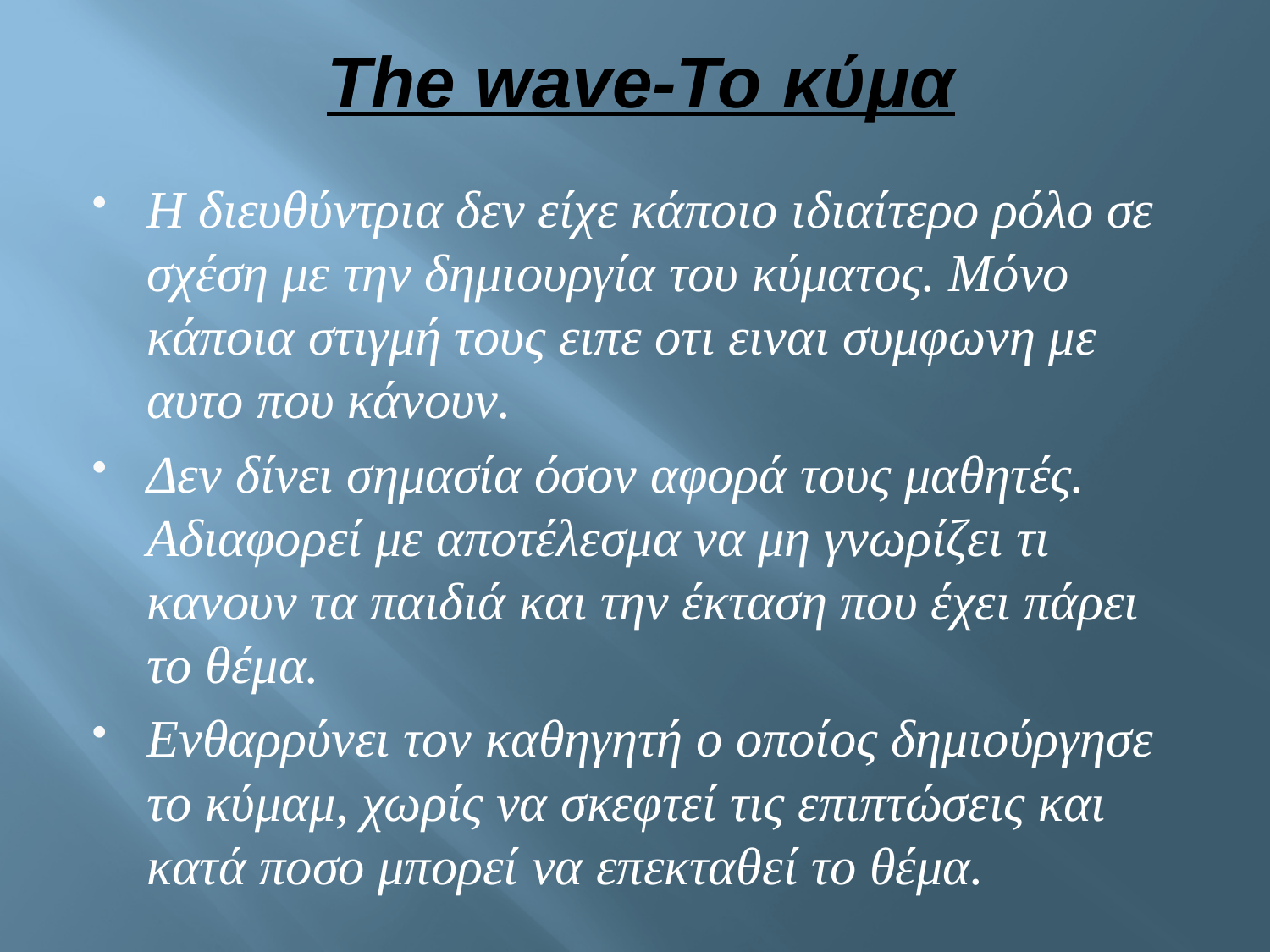

# The wave-To κύμα
Η διευθύντρια δεν είχε κάποιο ιδιαίτερο ρόλο σε σχέση με την δημιουργία του κύματος. Μόνο κάποια στιγμή τους ειπε οτι ειναι συμφωνη με αυτο που κάνουν.
Δεν δίνει σημασία όσον αφορά τους μαθητές. Αδιαφορεί με αποτέλεσμα να μη γνωρίζει τι κανουν τα παιδιά και την έκταση που έχει πάρει το θέμα.
Ενθαρρύνει τον καθηγητή ο οποίος δημιούργησε το κύμαμ, χωρίς να σκεφτεί τις επιπτώσεις και κατά ποσο μπορεί να επεκταθεί το θέμα.